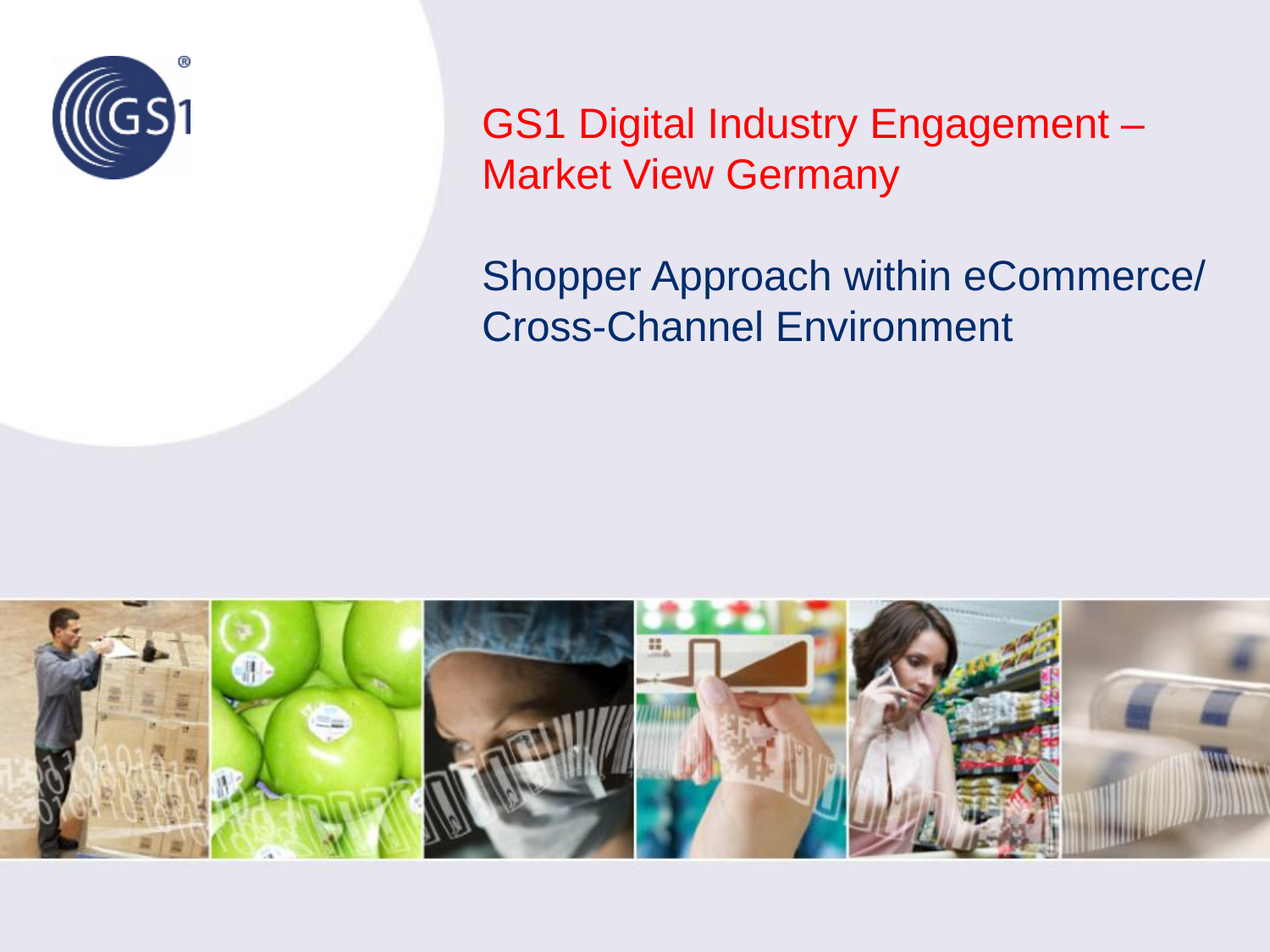

# GS1 Digital Industry Engagement – Market View Germany Shopper Approach within eCommerce/ Cross-Channel Environment